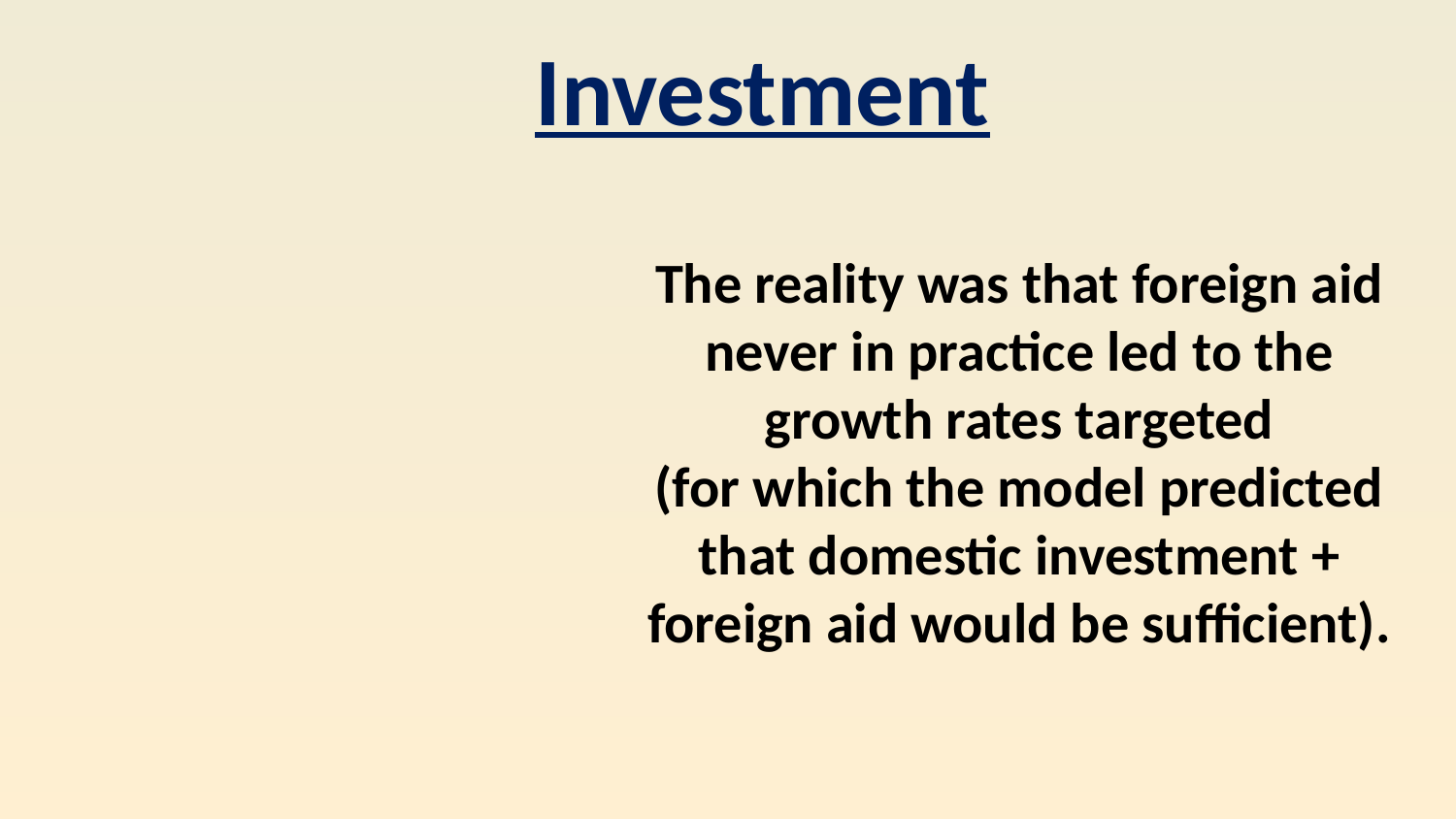

Investment
The reality was that foreign aid never in practice led to the growth rates targeted
(for which the model predicted that domestic investment + foreign aid would be sufficient).